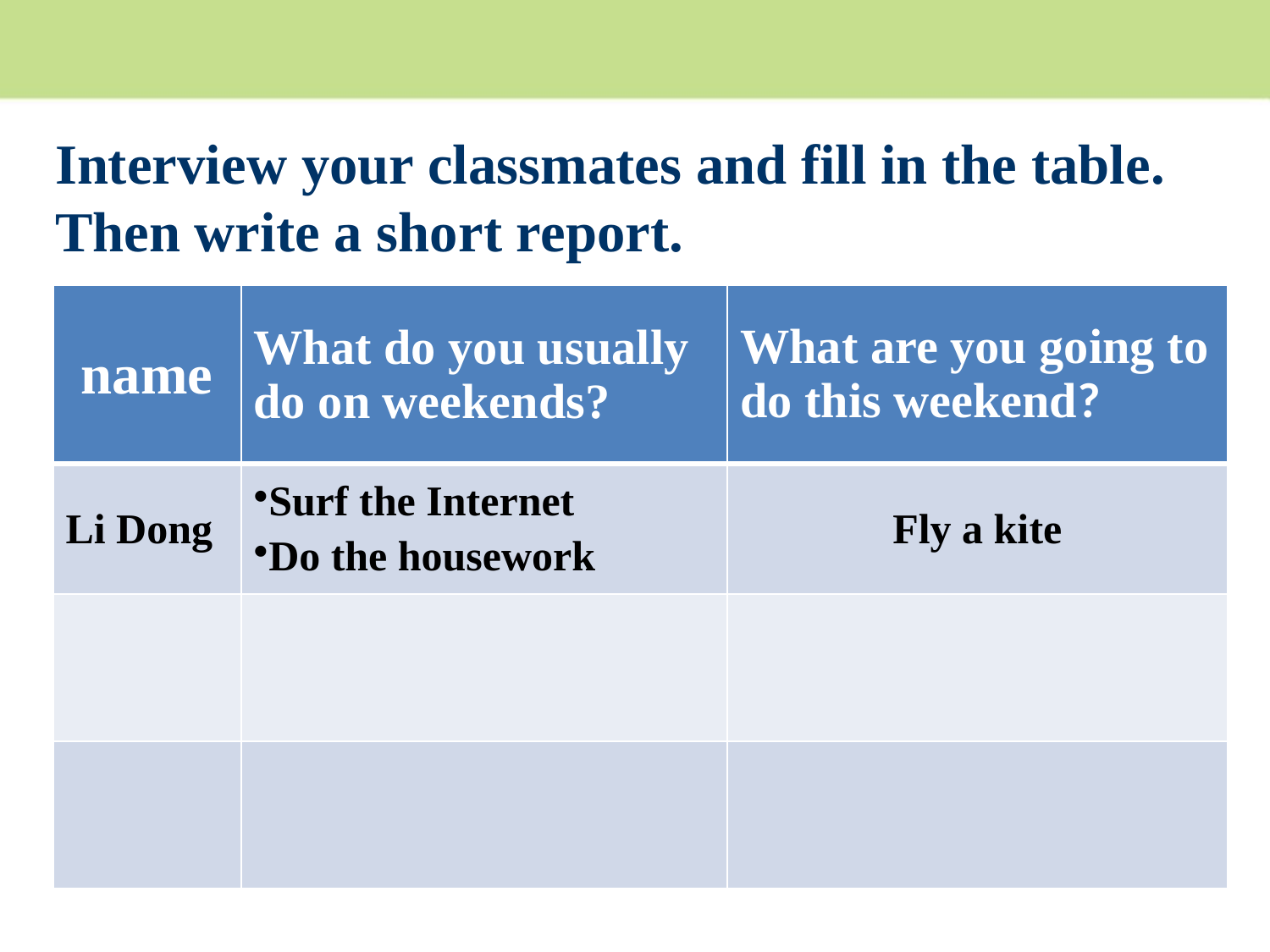

# Interview your classmates and fill in the table. Then write a short report.
| name | What do you usually do on weekends? | What are you going to do this weekend? |
| --- | --- | --- |
| Li Dong | Surf the Internet Do the housework | Fly a kite |
|  |  |  |
|  |  |  |